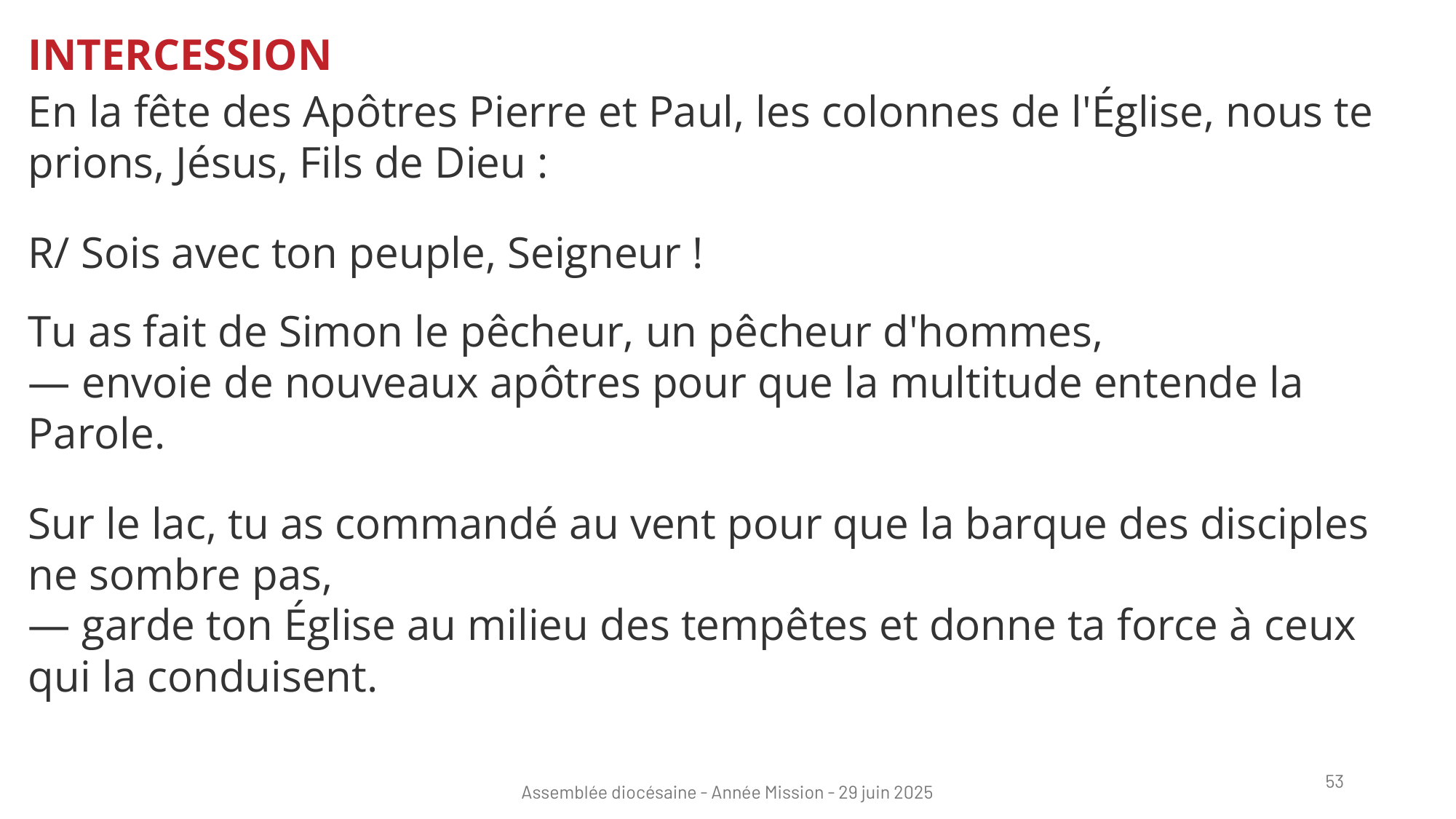

intercession
En la fête des Apôtres Pierre et Paul, les colonnes de l'Église, nous te prions, Jésus, Fils de Dieu :

R/ Sois avec ton peuple, Seigneur !
Tu as fait de Simon le pêcheur, un pêcheur d'hommes,
— envoie de nouveaux apôtres pour que la multitude entende la Parole.

Sur le lac, tu as commandé au vent pour que la barque des disciples ne sombre pas,
— garde ton Église au milieu des tempêtes et donne ta force à ceux qui la conduisent.
53
Assemblée diocésaine - Année Mission - 29 juin 2025